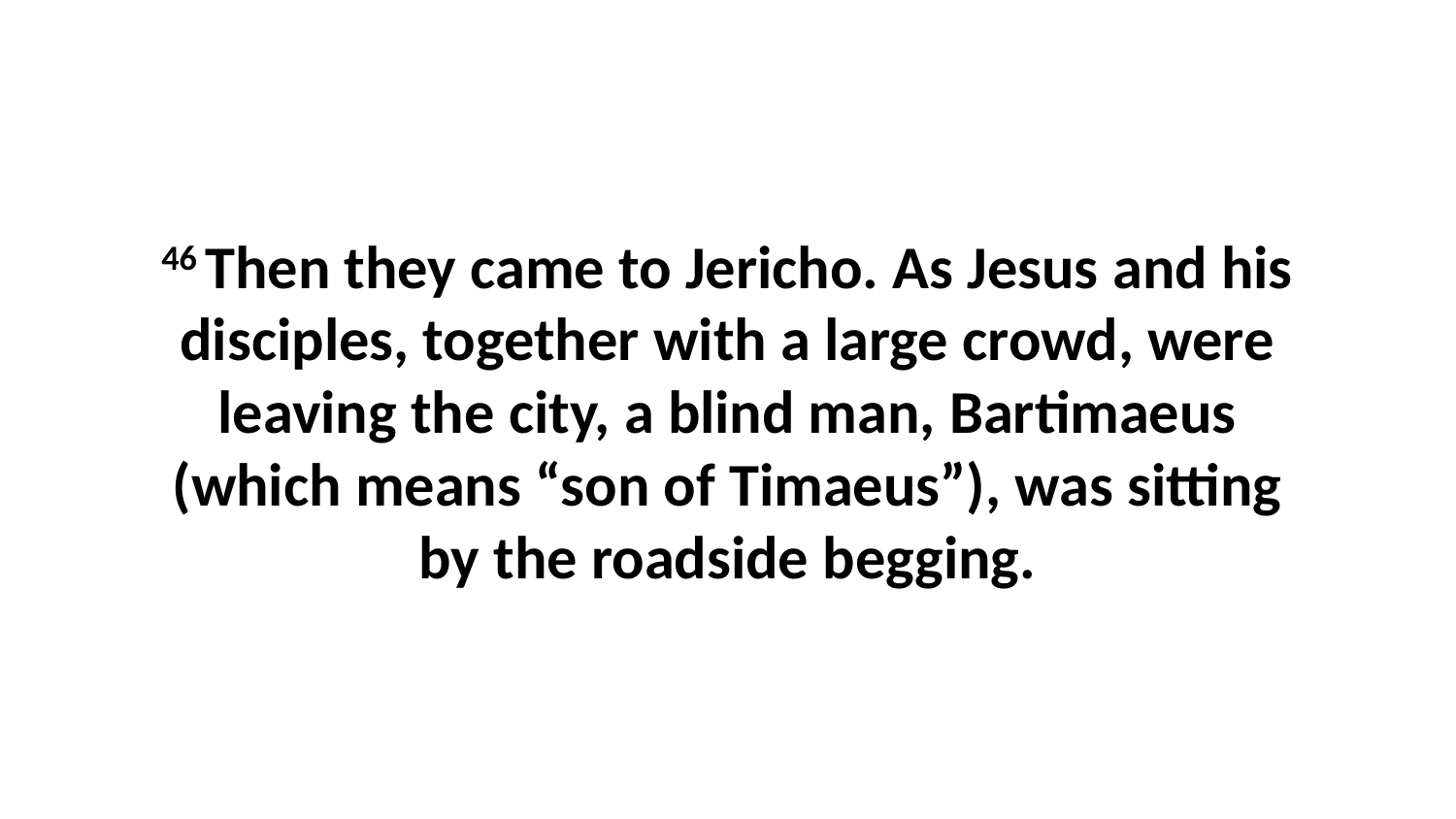

46 Then they came to Jericho. As Jesus and his disciples, together with a large crowd, were leaving the city, a blind man, Bartimaeus (which means “son of Timaeus”), was sitting by the roadside begging.